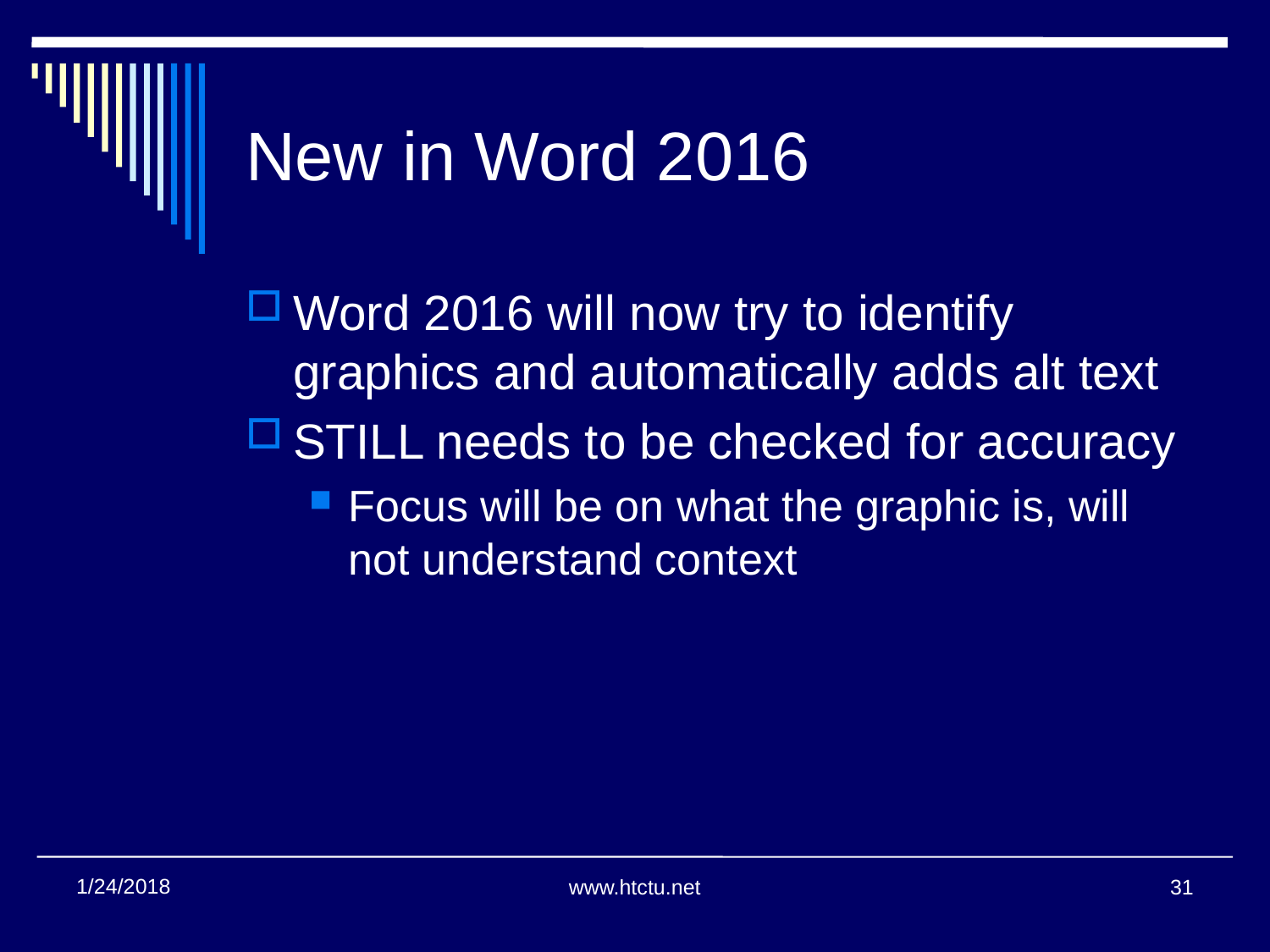

# New in Word 2016
Word 2016 will now try to identify graphics and automatically adds alt text
STILL needs to be checked for accuracy
Focus will be on what the graphic is, will not understand context
1/24/2018
www.htctu.net
31